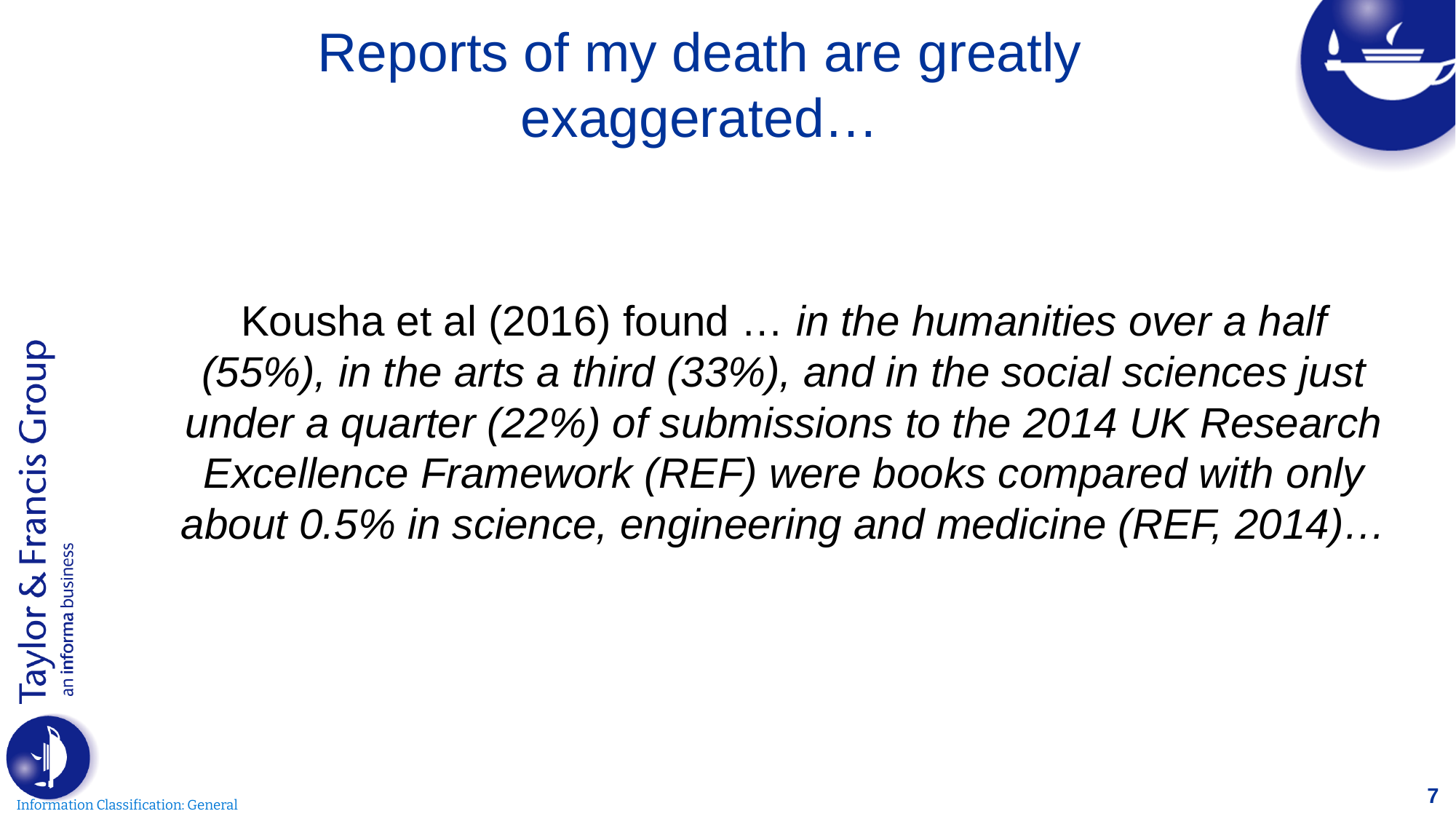

# Reports of my death are greatly exaggerated…

Kousha et al (2016) found … in the humanities over a half (55%), in the arts a third (33%), and in the social sciences just under a quarter (22%) of submissions to the 2014 UK Research Excellence Framework (REF) were books compared with only about 0.5% in science, engineering and medicine (REF, 2014)…
7